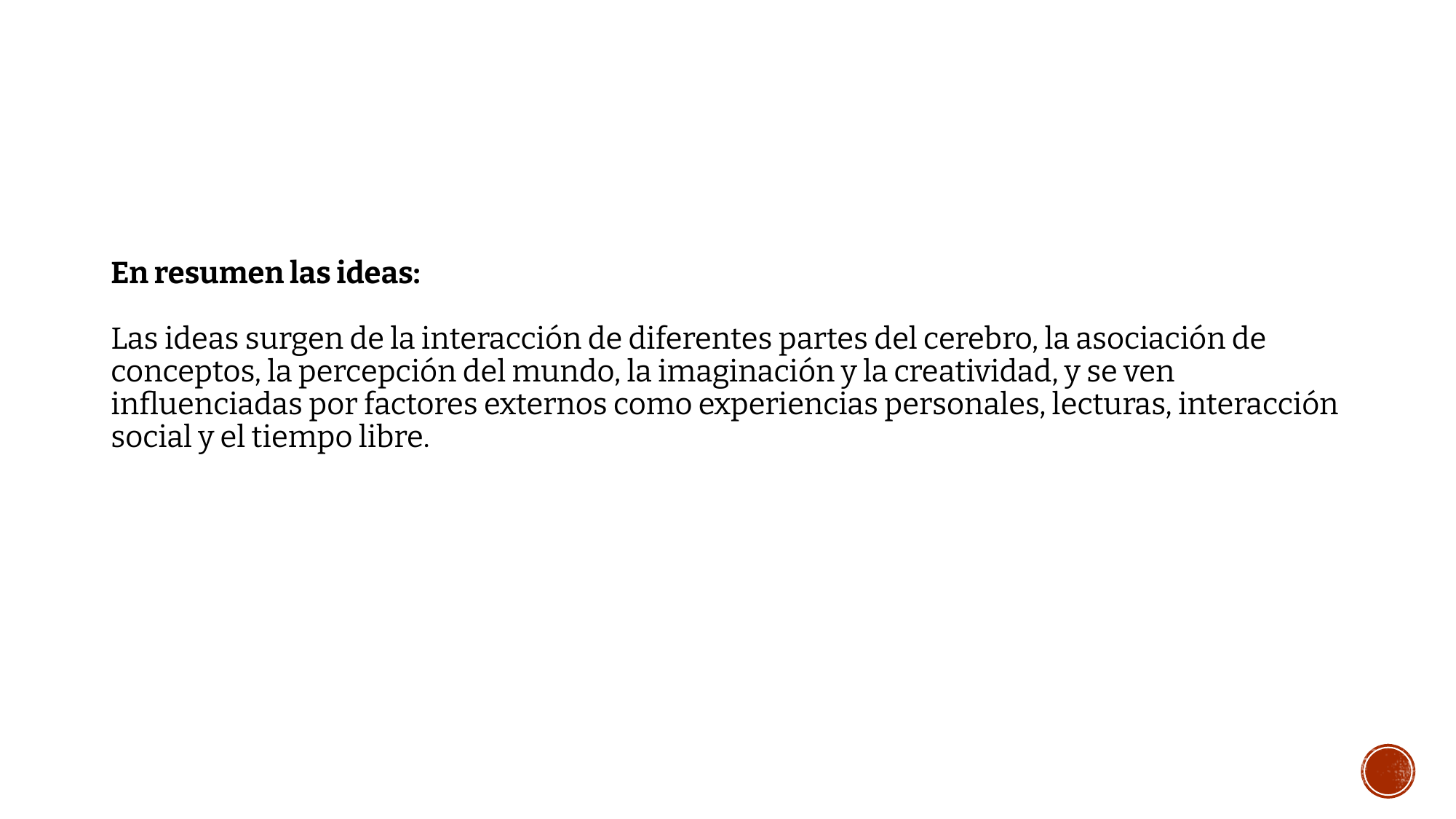

En resumen las ideas:
Las ideas surgen de la interacción de diferentes partes del cerebro, la asociación de conceptos, la percepción del mundo, la imaginación y la creatividad, y se ven influenciadas por factores externos como experiencias personales, lecturas, interacción social y el tiempo libre.